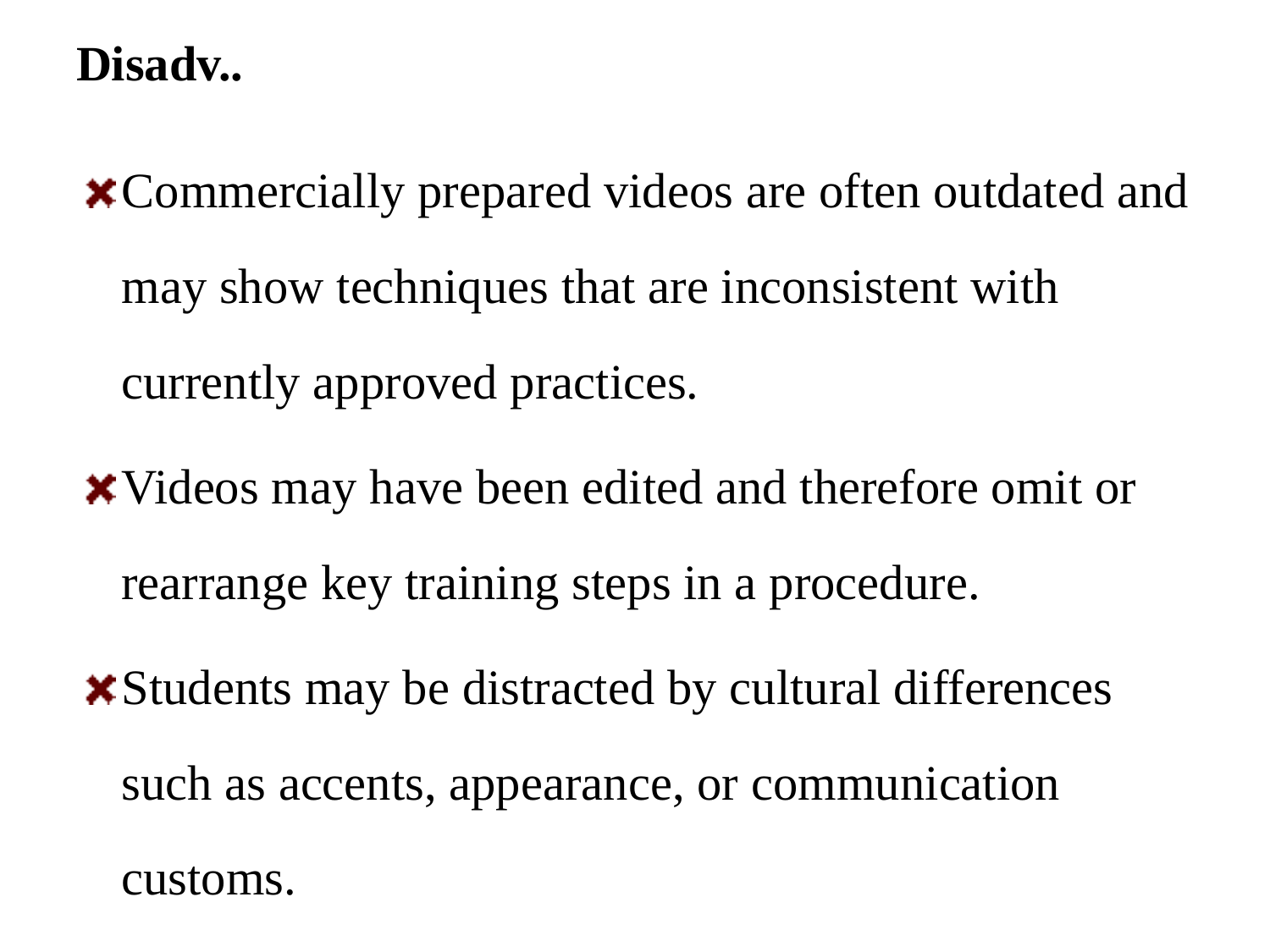

# Disadv..
Commercially prepared videos are often outdated and may show techniques that are inconsistent with currently approved practices.
Videos may have been edited and therefore omit or rearrange key training steps in a procedure.
Students may be distracted by cultural differences such as accents, appearance, or communication customs.